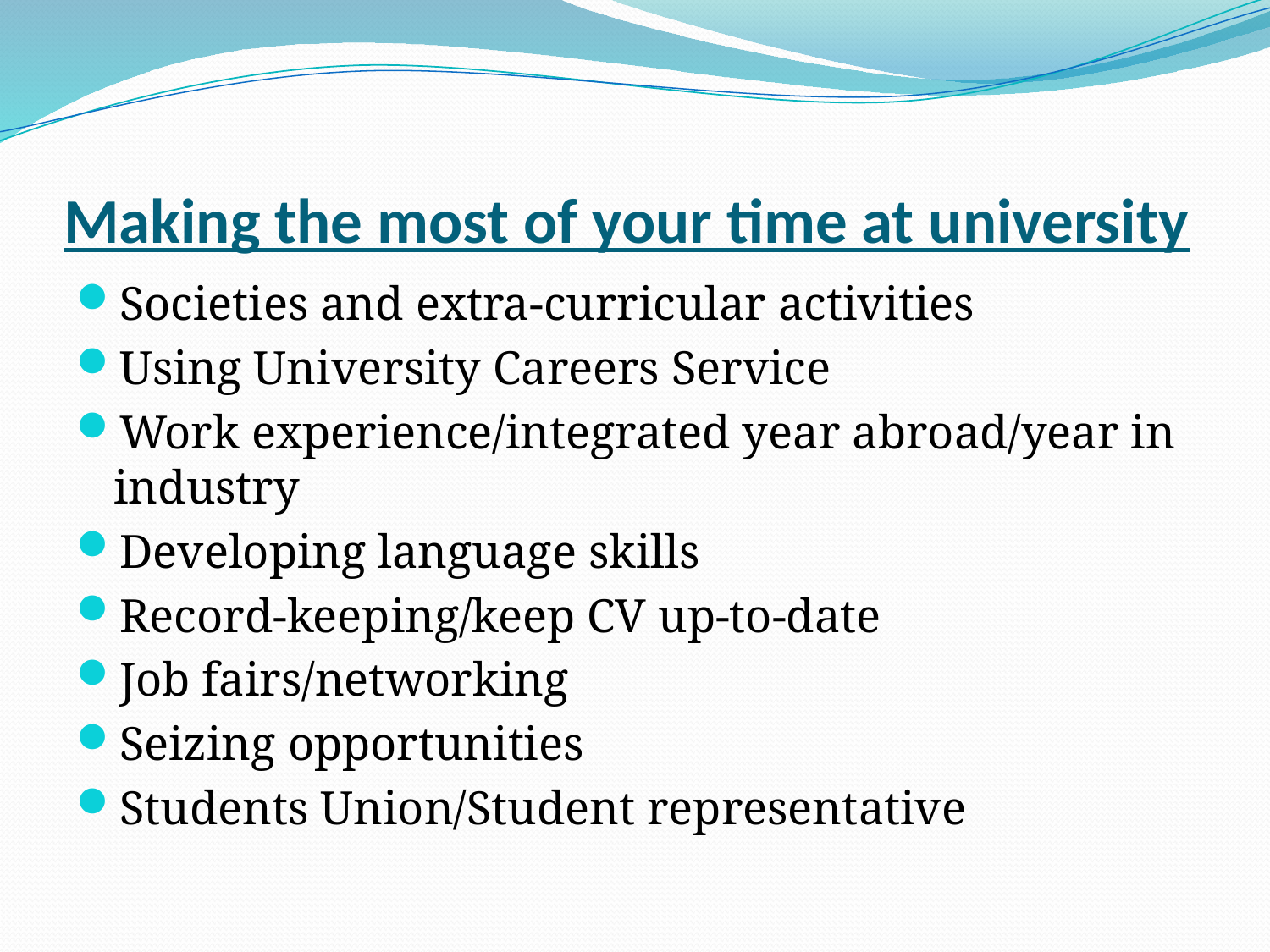

# Making the most of your time at university
Societies and extra-curricular activities
Using University Careers Service
Work experience/integrated year abroad/year in industry
Developing language skills
Record-keeping/keep CV up-to-date
Job fairs/networking
Seizing opportunities
Students Union/Student representative